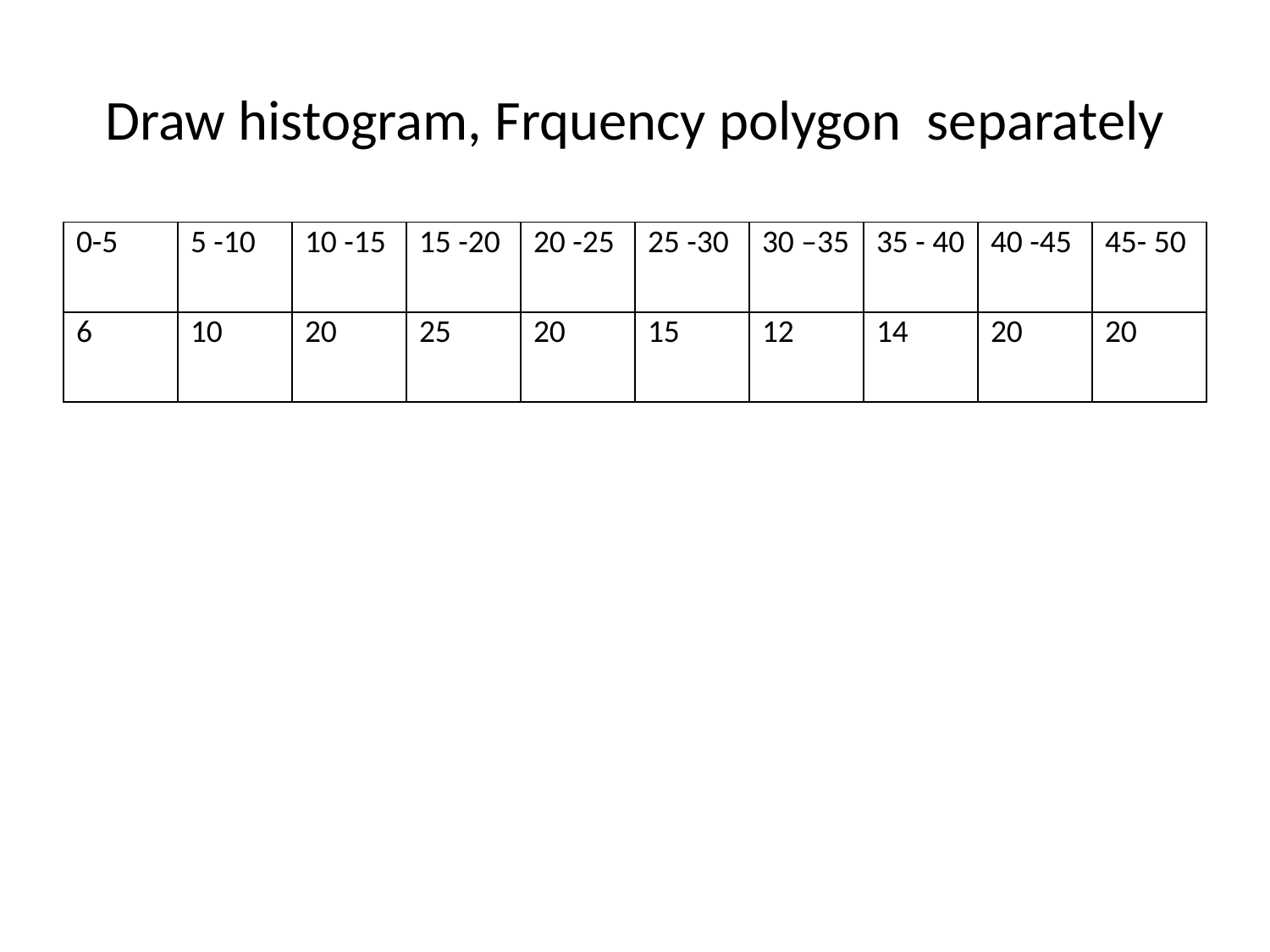

# Draw histogram, Frquency polygon  separately
| 0-5 | 5 -10 | 10 -15 | 15 -20 | 20 -25 | 25 -30 | 30 –35 | 35 - 40 | 40 -45 | 45- 50 |
| --- | --- | --- | --- | --- | --- | --- | --- | --- | --- |
| 6 | 10 | 20 | 25 | 20 | 15 | 12 | 14 | 20 | 20 |